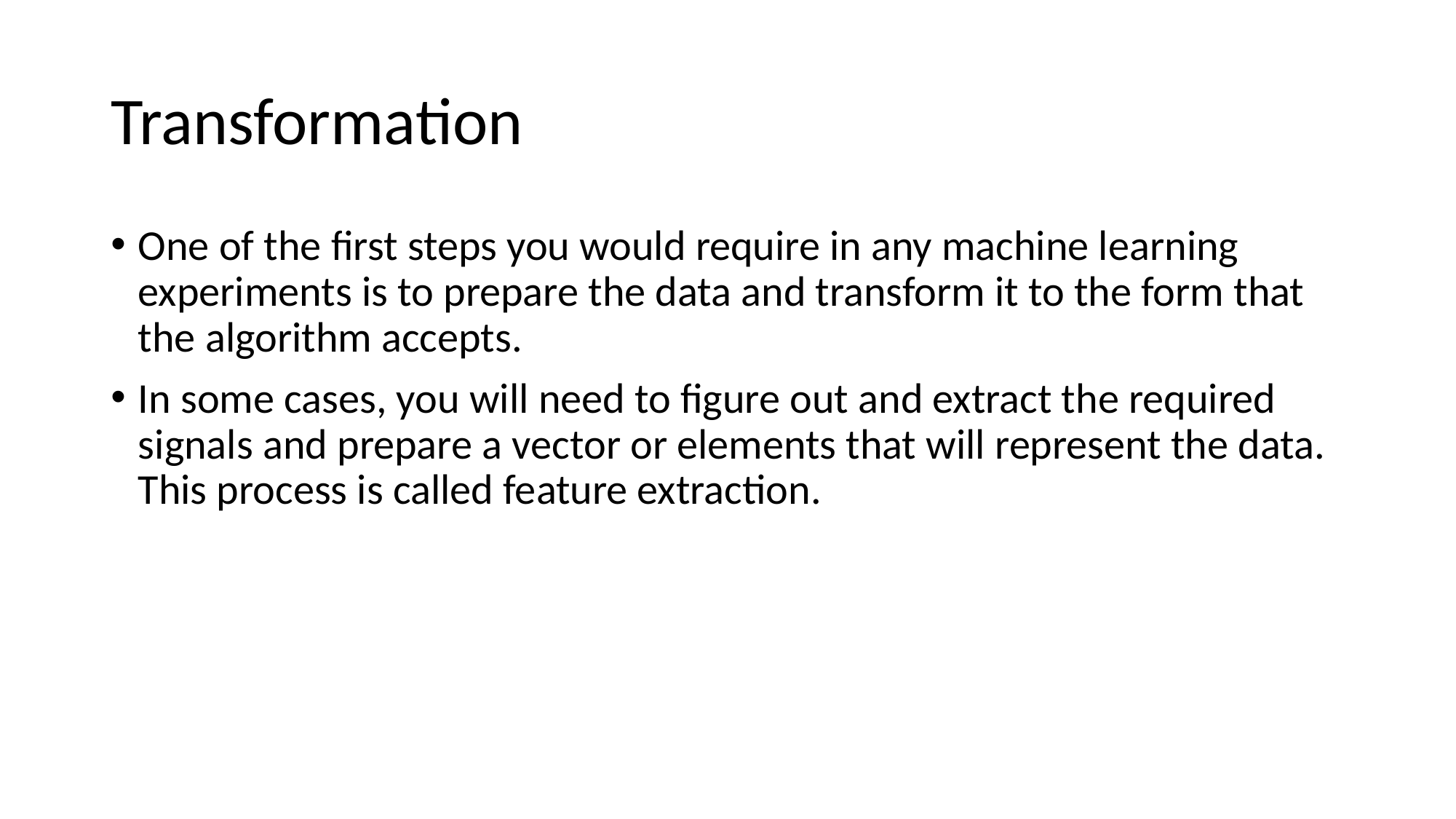

# Transformation
One of the first steps you would require in any machine learning experiments is to prepare the data and transform it to the form that the algorithm accepts.
In some cases, you will need to figure out and extract the required signals and prepare a vector or elements that will represent the data. This process is called feature extraction.